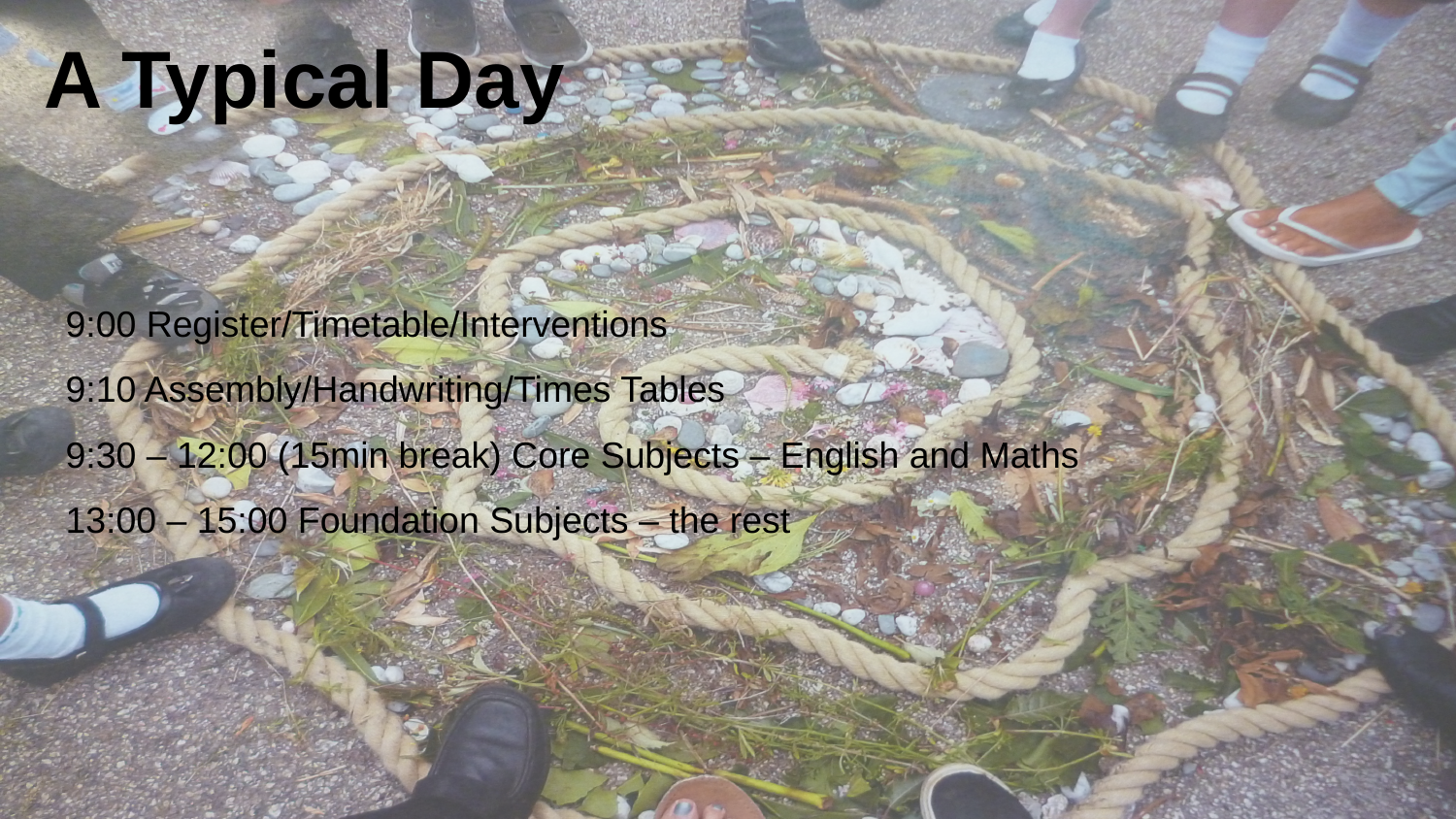

A Typical Day
9:00 Register/Timetable/Interventions
9:10 Assembly/Handwriting/Times Tables
9:30 – 12:00 (15min break) Core Subjects – English and Maths
13:00 – 15:00 Foundation Subjects – the rest